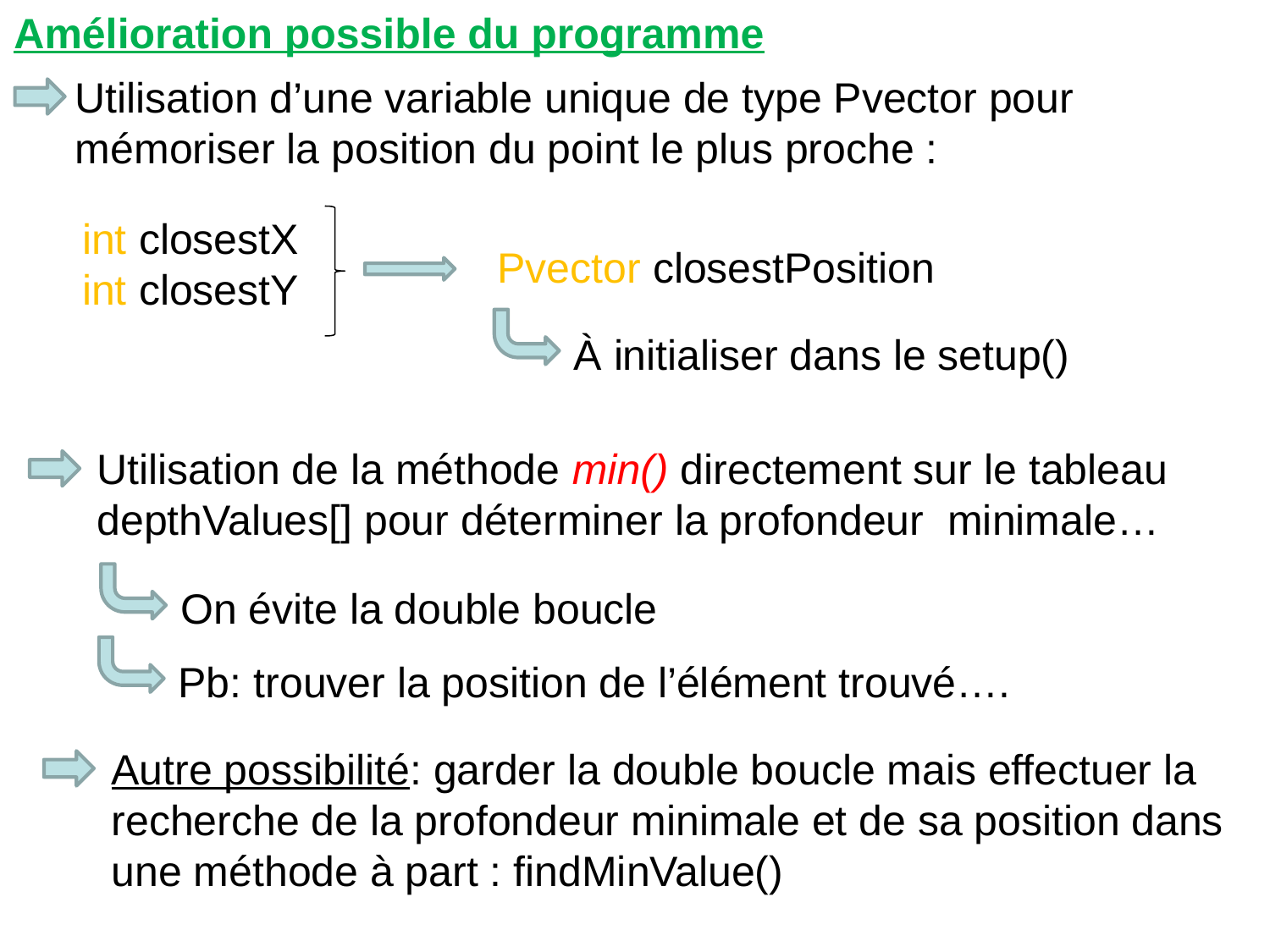

Amélioration possible du programme
Utilisation d’une variable unique de type Pvector pour mémoriser la position du point le plus proche :

int closestX
int closestY

Pvector closestPosition

À initialiser dans le setup()
Utilisation de la méthode min() directement sur le tableau depthValues[] pour déterminer la profondeur  minimale…

On évite la double boucle

Pb: trouver la position de l’élément trouvé….
Autre possibilité: garder la double boucle mais effectuer la recherche de la profondeur minimale et de sa position dans une méthode à part : findMinValue()